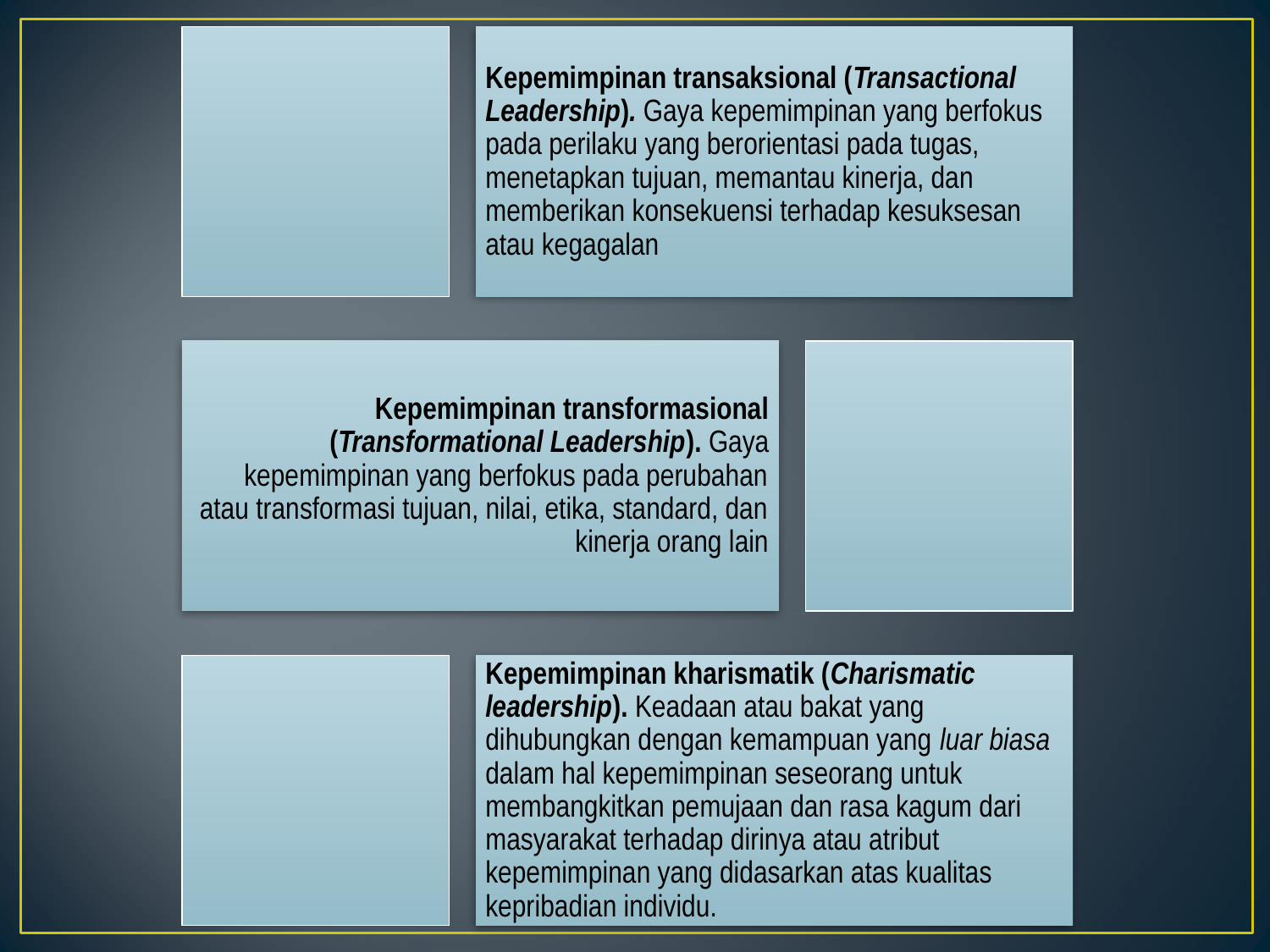

Kepemimpinan transaksional (Transactional Leadership). Gaya kepemimpinan yang berfokus pada perilaku yang berorientasi pada tugas, menetapkan tujuan, memantau kinerja, dan memberikan konsekuensi terhadap kesuksesan atau kegagalan
Kepemimpinan transformasional (Transformational Leadership). Gaya kepemimpinan yang berfokus pada perubahan atau transformasi tujuan, nilai, etika, standard, dan kinerja orang lain
Kepemimpinan kharismatik (Charismatic leadership). Keadaan atau bakat yang dihubungkan dengan kemampuan yang luar biasa dalam hal kepemimpinan seseorang untuk membangkitkan pemujaan dan rasa kagum dari masyarakat terhadap dirinya atau atribut kepemimpinan yang didasarkan atas kualitas kepribadian individu.